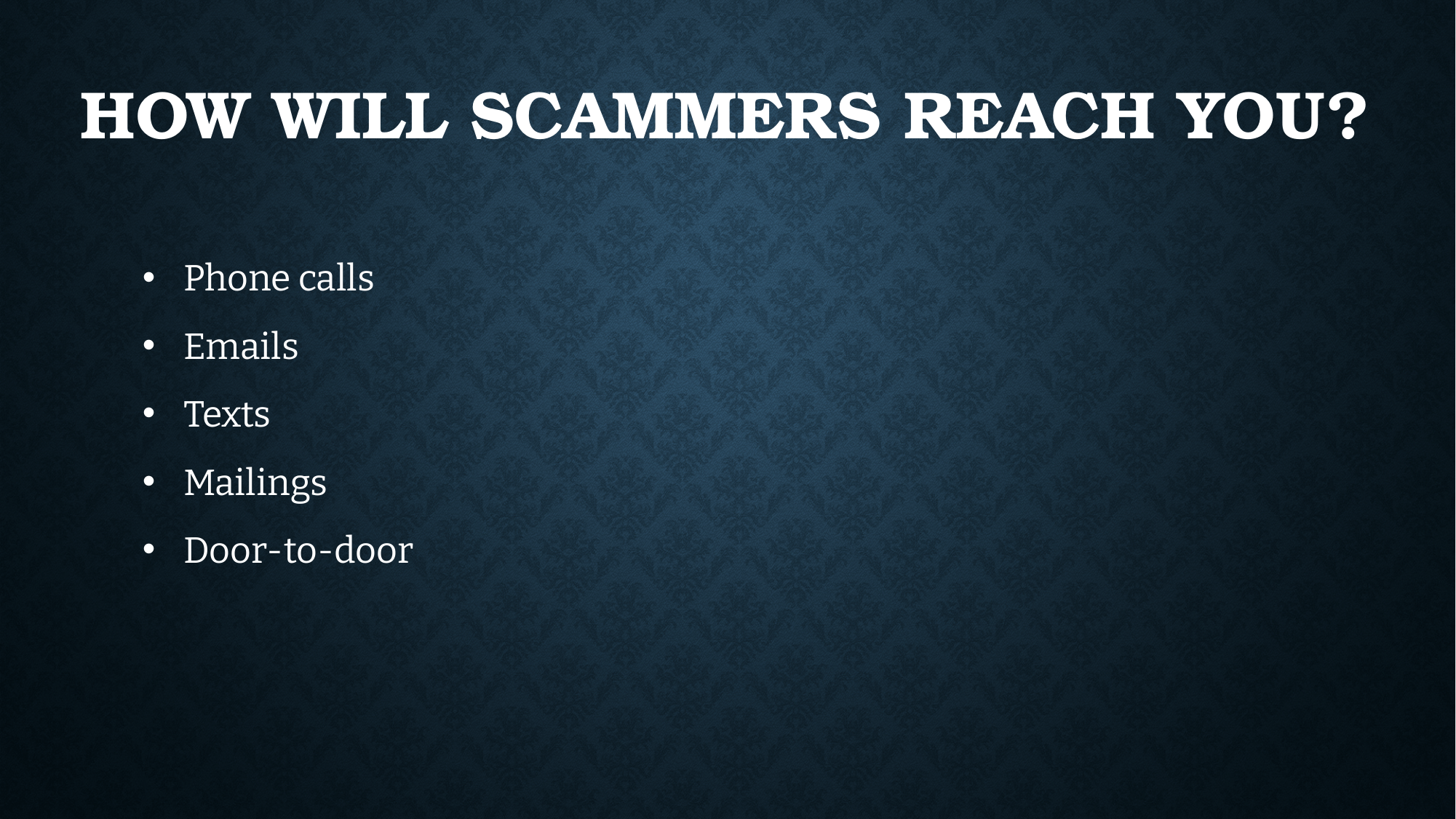

# How will scammers reach you?
Phone calls
Emails
Texts
Mailings
Door-to-door